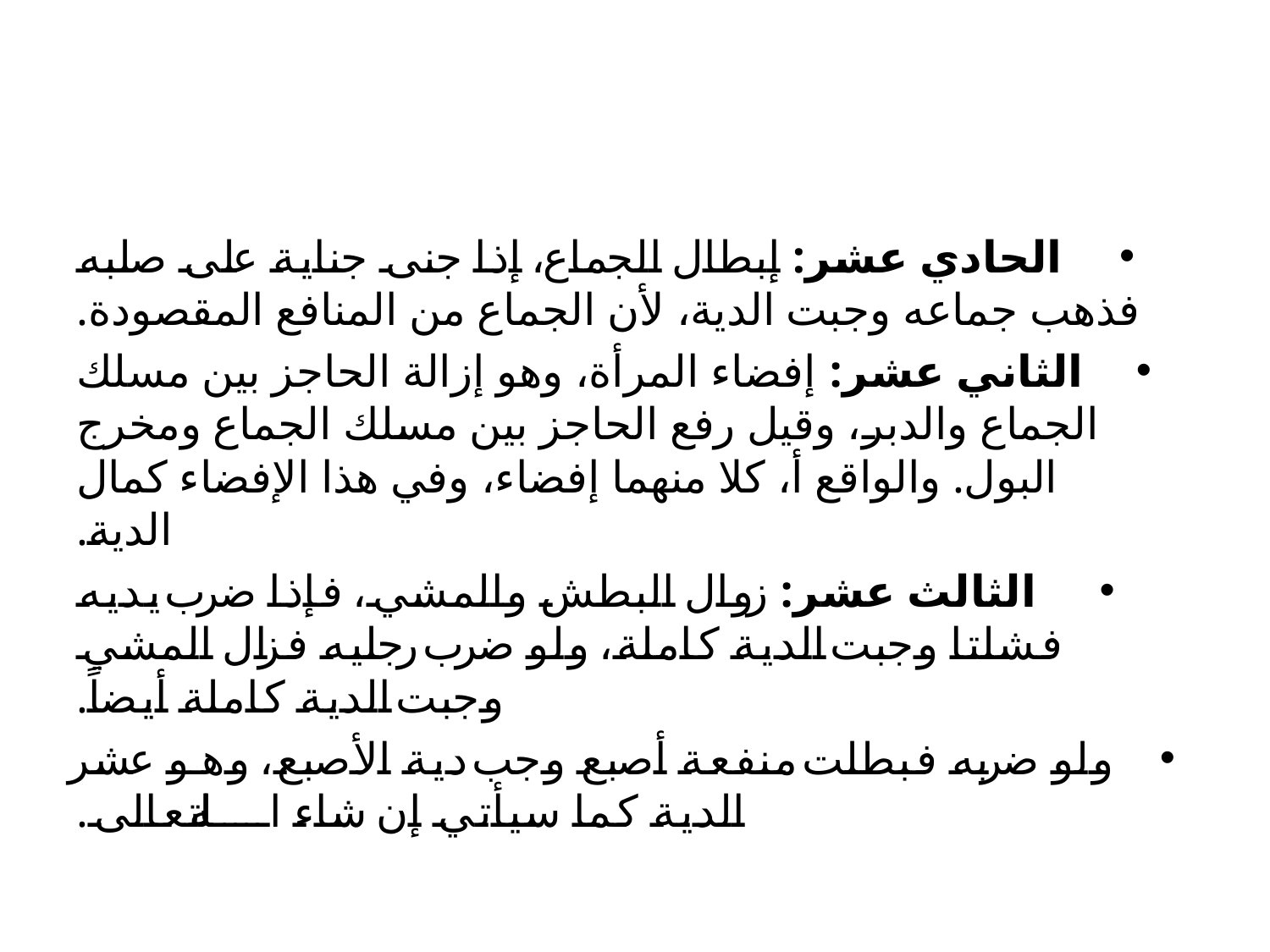

#
الحادي عشر: إبطال الجماع، إذا جنى جناية على صلبه فذهب جماعه وجبت الدية، لأن الجماع من المنافع المقصودة.
	الثاني عشر: إفضاء المرأة، وهو إزالة الحاجز بين مسلك الجماع والدبر، وقيل رفع الحاجز بين مسلك الجماع ومخرج البول. والواقع أ، كلا منهما إفضاء، وفي هذا الإفضاء كمال الدية.
	الثالث عشر: زوال البطش والمشي، فإذا ضرب يديه فشلتا وجبت الدية كاملة، ولو ضرب رجليه فزال المشي وجبت الدية كاملة أيضاً.
	ولو ضربه فبطلت منفعة أصبع وجب دية الأصبع، وهو عشر الدية كما سيأتي إن شاء الله تعالى.